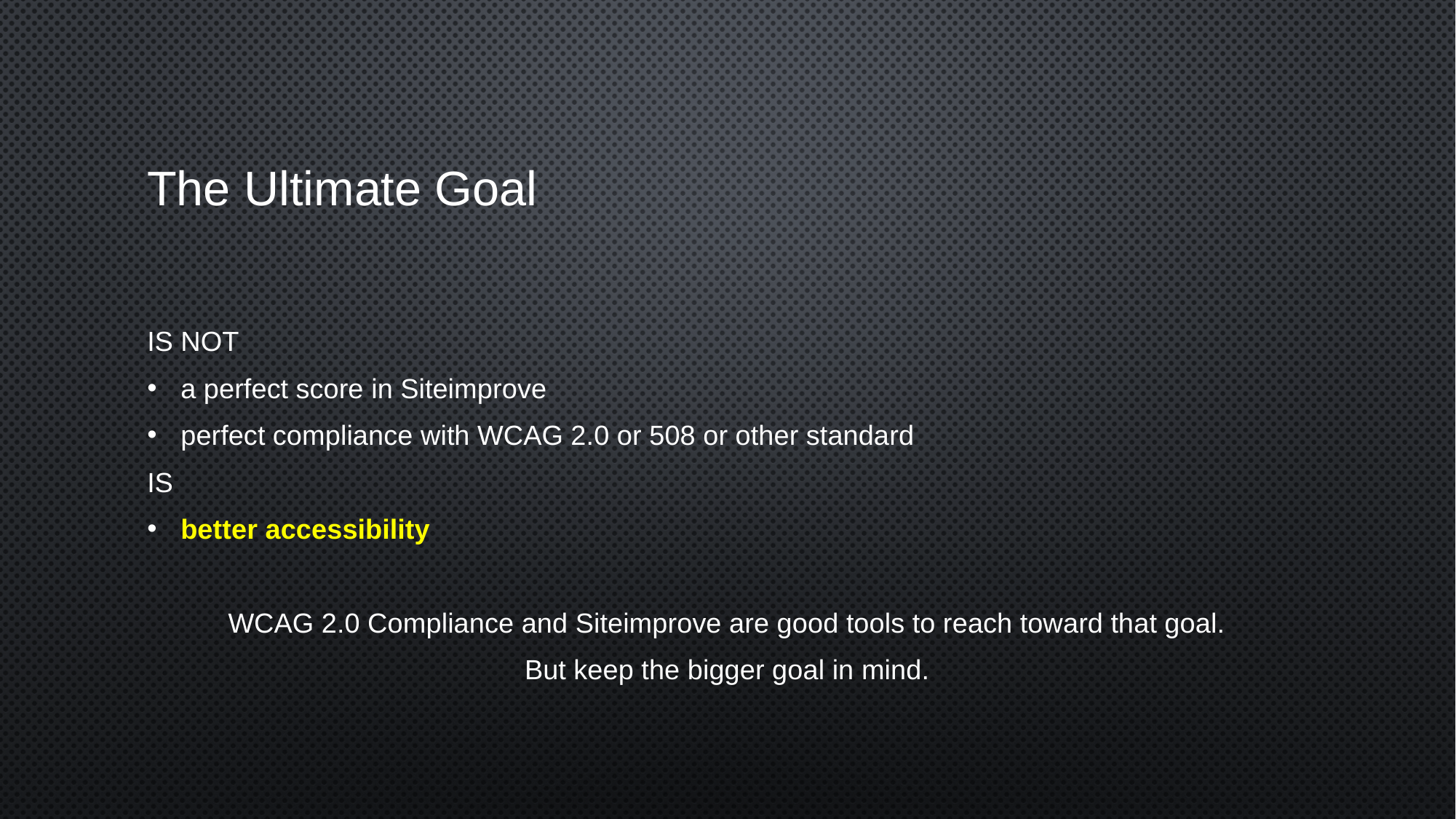

# The Ultimate Goal
IS NOT
a perfect score in Siteimprove
perfect compliance with WCAG 2.0 or 508 or other standard
IS
better accessibility

WCAG 2.0 Compliance and Siteimprove are good tools to reach toward that goal.
But keep the bigger goal in mind.